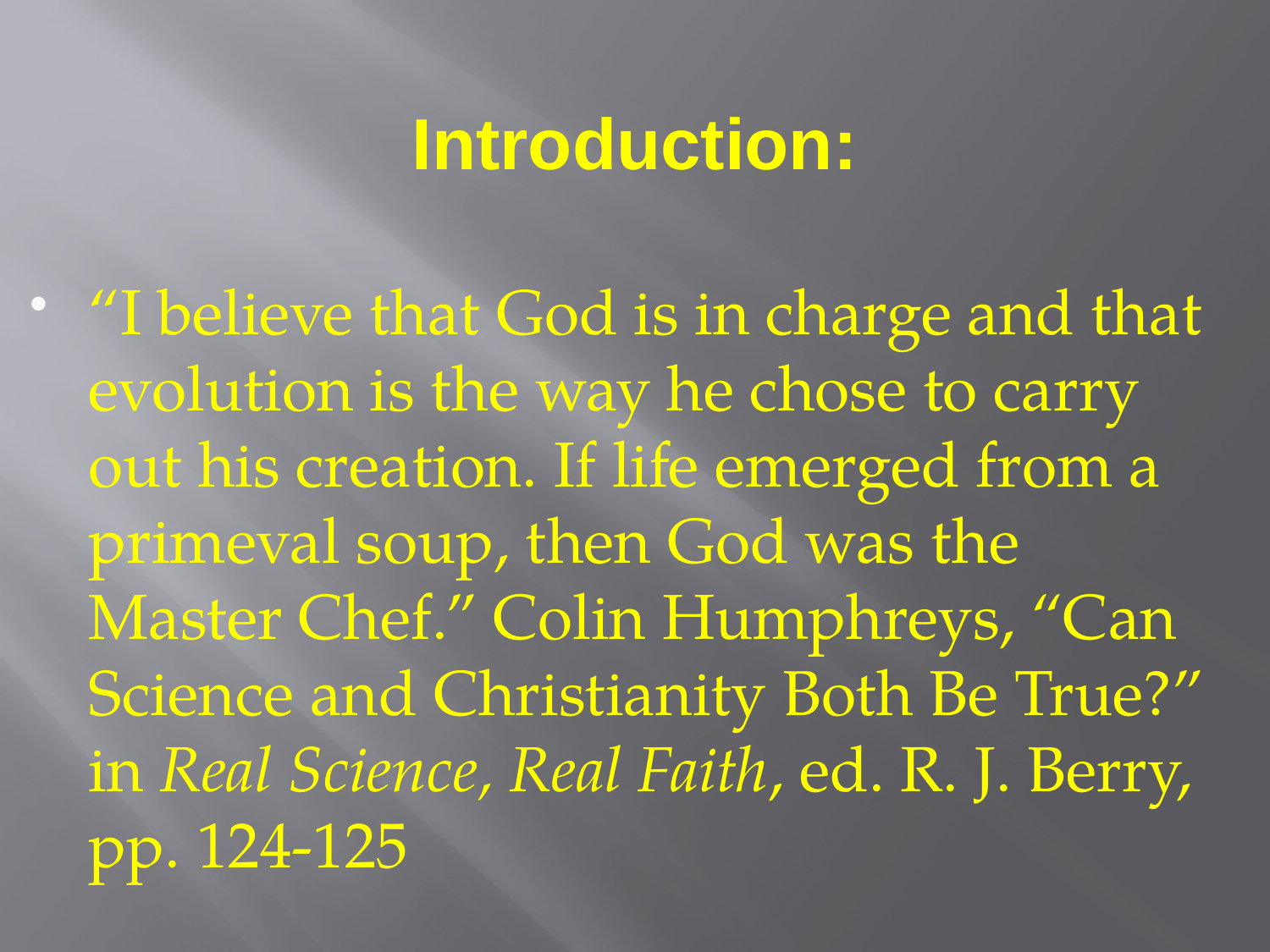

# Introduction:
“I believe that God is in charge and that evolution is the way he chose to carry out his creation. If life emerged from a primeval soup, then God was the Master Chef.” Colin Humphreys, “Can Science and Christianity Both Be True?” in Real Science, Real Faith, ed. R. J. Berry, pp. 124-125